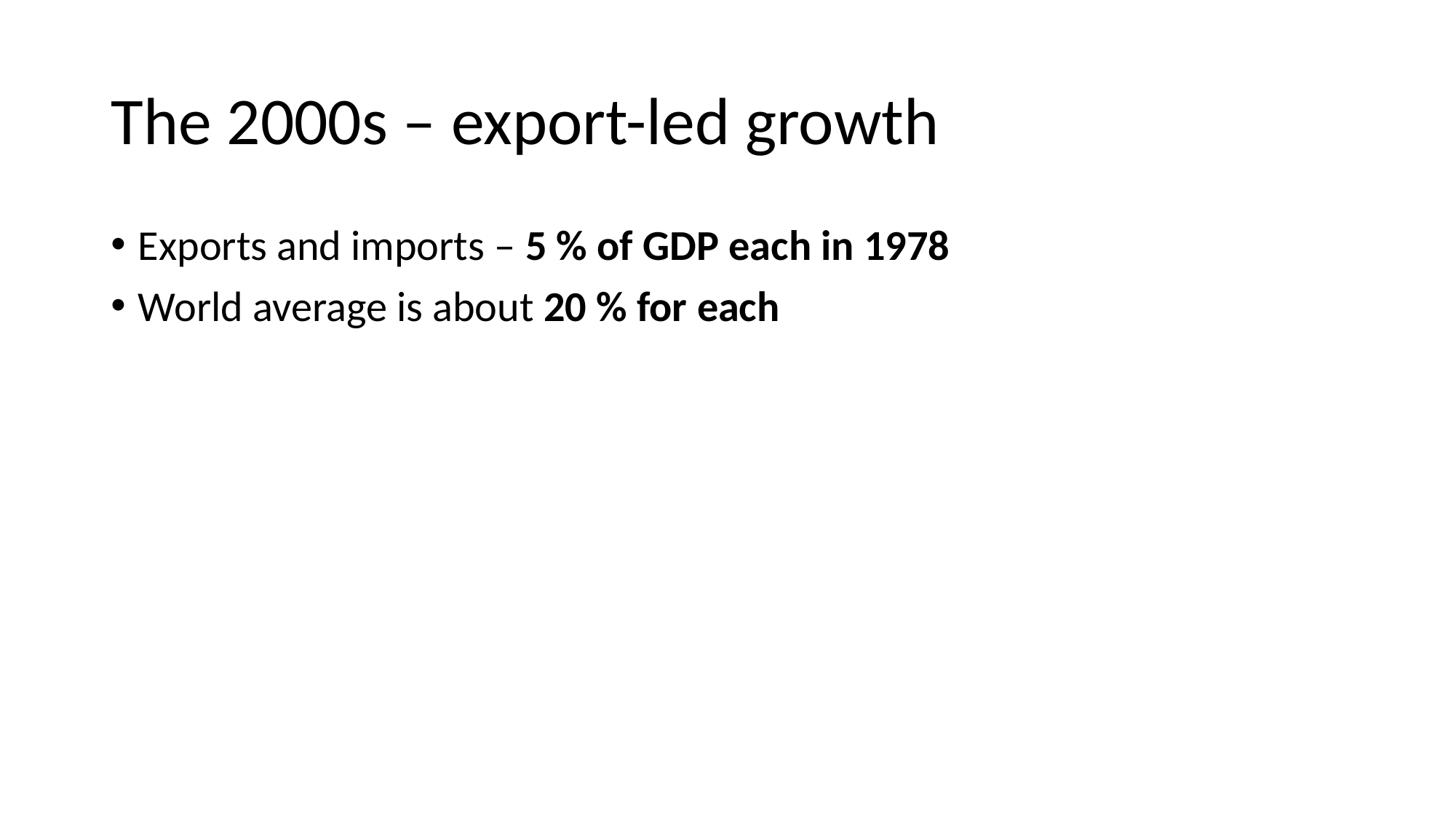

# The 2000s – export-led growth
Exports and imports – 5 % of GDP each in 1978
World average is about 20 % for each